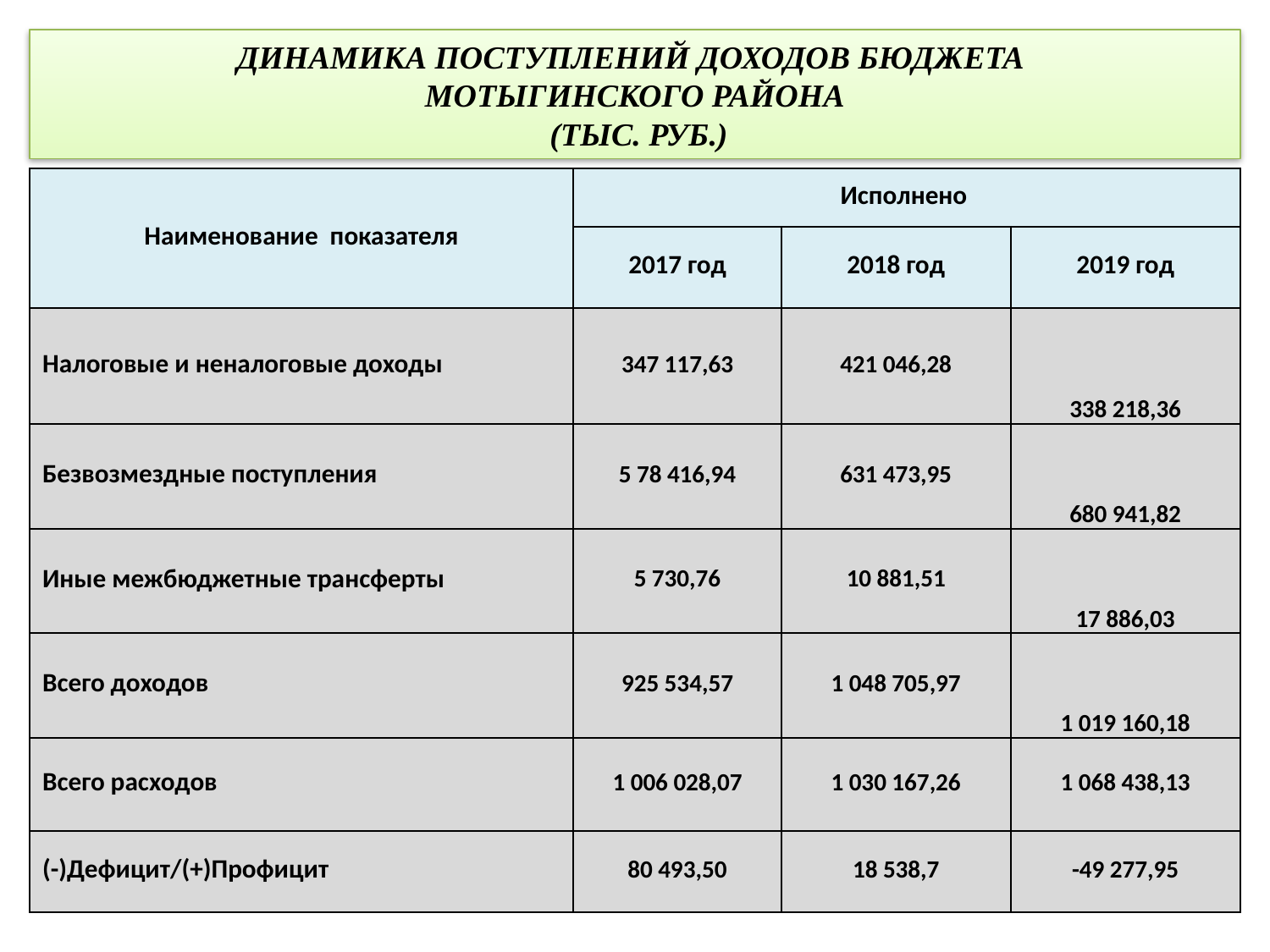

# ДИНАМИКА ПОСТУПЛЕНИЙ ДОХОДОВ БЮДЖЕТА МОТЫГИНСКОГО РАЙОНА (ТЫС. РУБ.)
| Наименование показателя | Исполнено |  |  |
| --- | --- | --- | --- |
|  | 2017 год | 2018 год | 2019 год |
| Налоговые и неналоговые доходы | 347 117,63 | 421 046,28 | 338 218,36 |
| Безвозмездные поступления | 5 78 416,94 | 631 473,95 | 680 941,82 |
| Иные межбюджетные трансферты | 5 730,76 | 10 881,51 | 17 886,03 |
| Всего доходов | 925 534,57 | 1 048 705,97 | 1 019 160,18 |
| Всего расходов | 1 006 028,07 | 1 030 167,26 | 1 068 438,13 |
| (-)Дефицит/(+)Профицит | 80 493,50 | 18 538,7 | -49 277,95 |